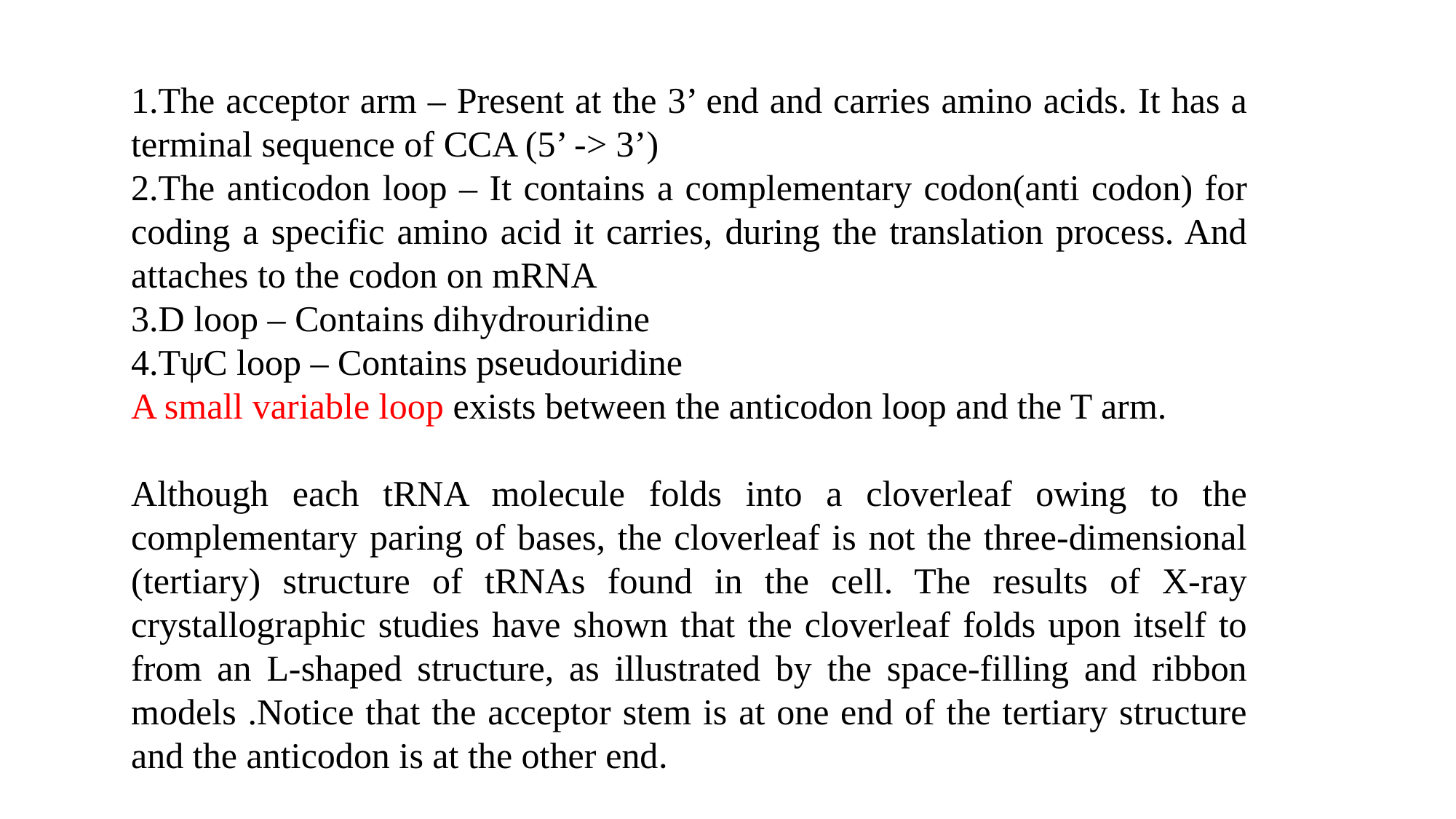

The acceptor arm – Present at the 3’ end and carries amino acids. It has a terminal sequence of CCA (5’ -> 3’)
The anticodon loop – It contains a complementary codon(anti codon) for coding a specific amino acid it carries, during the translation process. And attaches to the codon on mRNA
D loop – Contains dihydrouridine
TψC loop – Contains pseudouridine
A small variable loop exists between the anticodon loop and the T arm.

Although each tRNA molecule folds into a cloverleaf owing to the complementary paring of bases, the cloverleaf is not the three-dimensional (tertiary) structure of tRNAs found in the cell. The results of X-ray crystallographic studies have shown that the cloverleaf folds upon itself to from an L-shaped structure, as illustrated by the space-filling and ribbon models .Notice that the acceptor stem is at one end of the tertiary structure and the anticodon is at the other end.